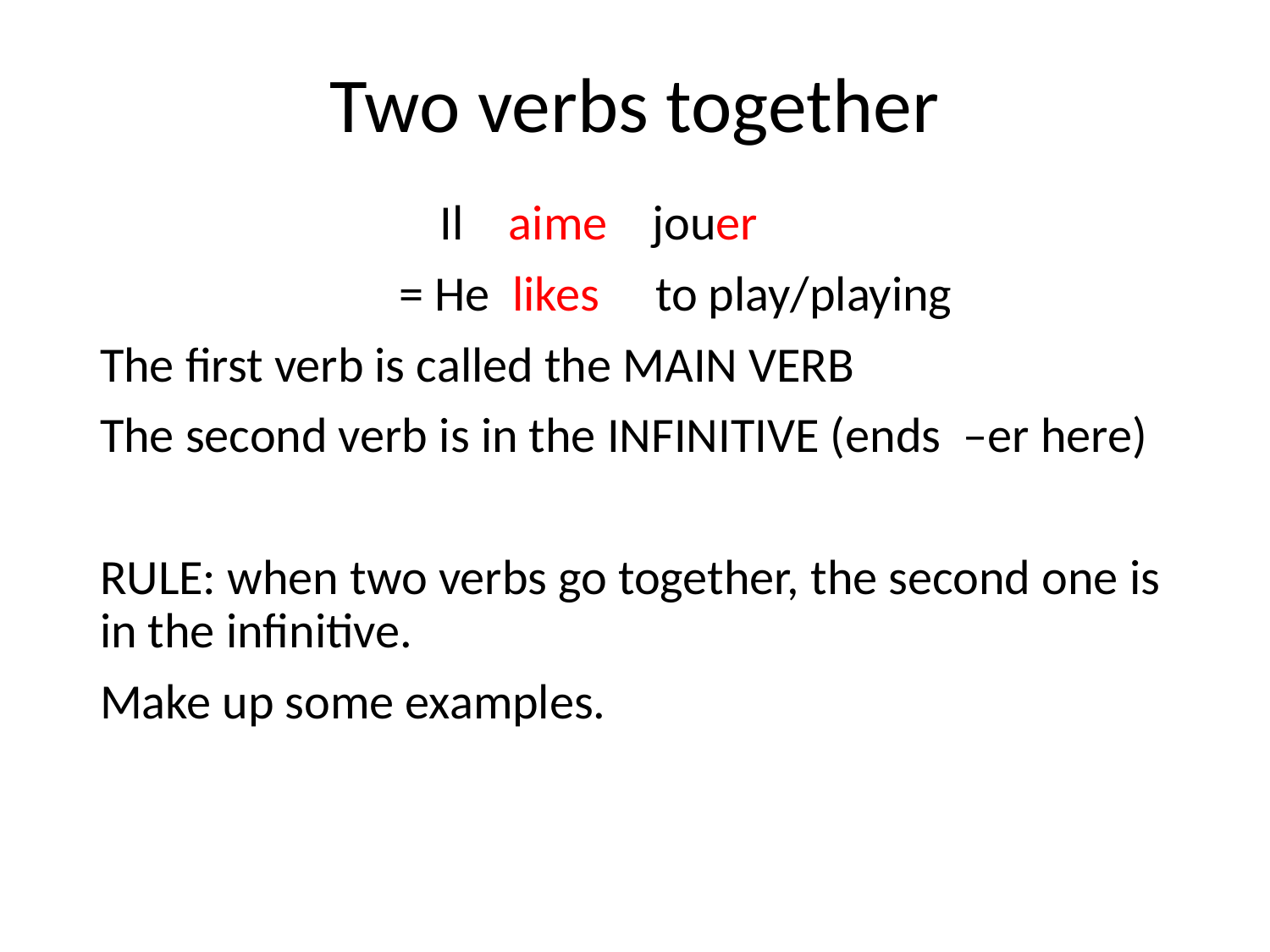

# Two verbs together
	                   Il    aime    jouer
		    = He  likes     to play/playing
The first verb is called the MAIN VERB
The second verb is in the INFINITIVE (ends  –er here)

RULE: when two verbs go together, the second one is in the infinitive.
Make up some examples.